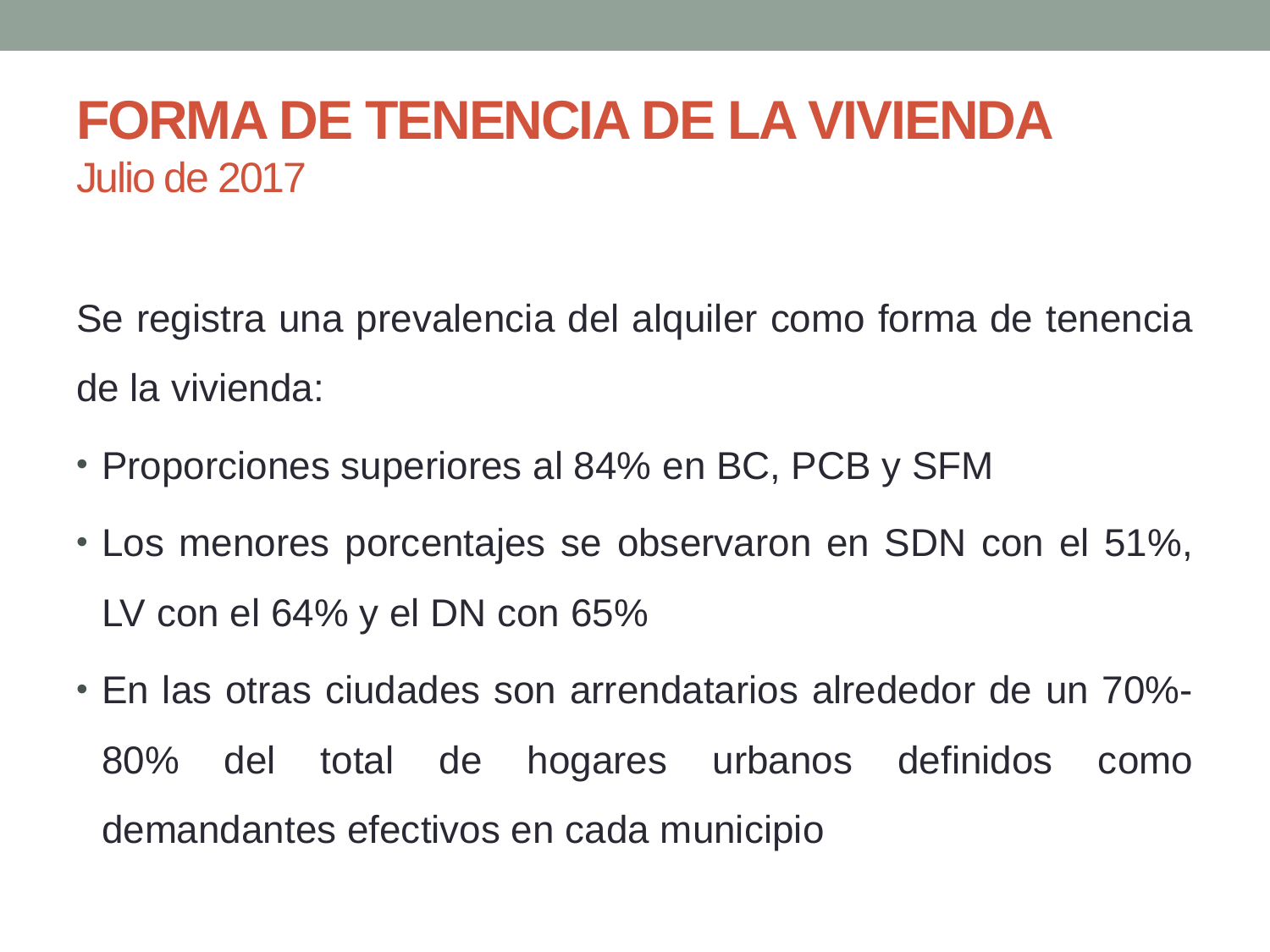

# FORMA DE TENENCIA DE LA VIVIENDA Julio de 2017
Se registra una prevalencia del alquiler como forma de tenencia de la vivienda:
Proporciones superiores al 84% en BC, PCB y SFM
Los menores porcentajes se observaron en SDN con el 51%, LV con el 64% y el DN con 65%
En las otras ciudades son arrendatarios alrededor de un 70%-80% del total de hogares urbanos definidos como demandantes efectivos en cada municipio